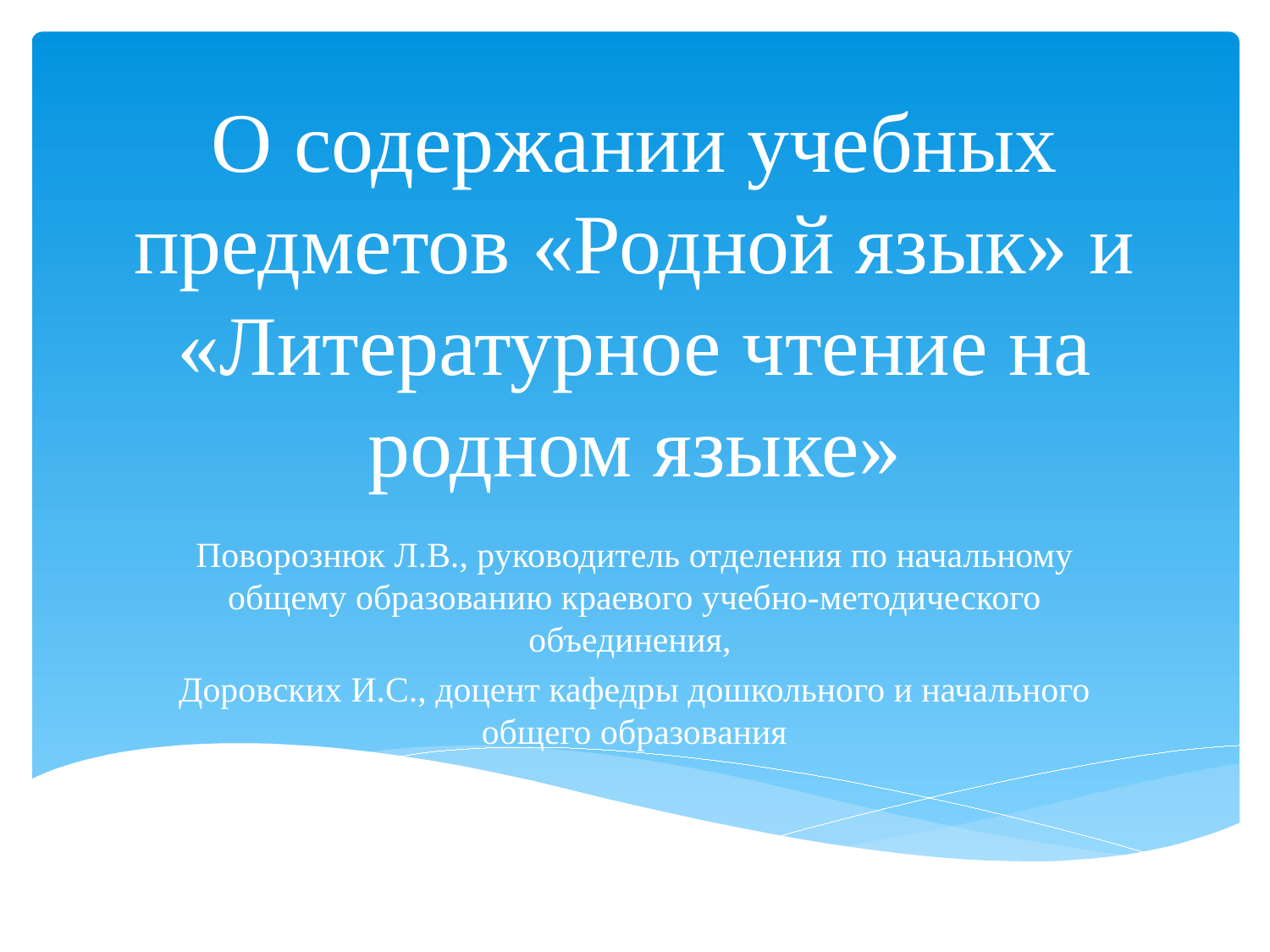

# О содержании учебных предметов «Родной язык» и «Литературное чтение на родном языке»
Поворознюк Л.В., руководитель отделения по начальному общему образованию краевого учебно-методического объединения,
Доровских И.С., доцент кафедры дошкольного и начального общего образования